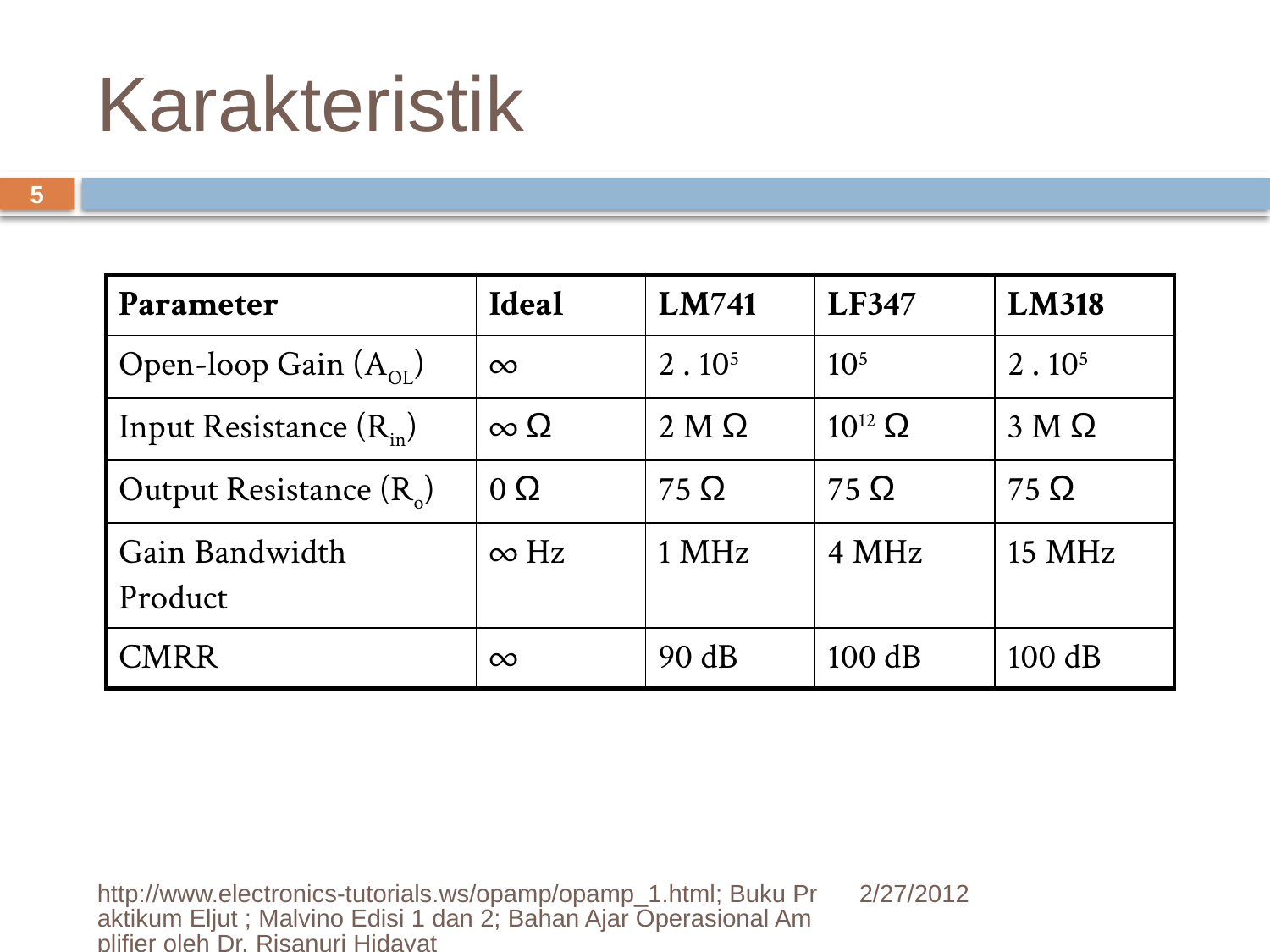

# Karakteristik
5
| Parameter | Ideal | LM741 | LF347 | LM318 |
| --- | --- | --- | --- | --- |
| Open-loop Gain (AOL) | ∞ | 2 . 105 | 105 | 2 . 105 |
| Input Resistance (Rin) | ∞ Ω | 2 M Ω | 1012 Ω | 3 M Ω |
| Output Resistance (Ro) | 0 Ω | 75 Ω | 75 Ω | 75 Ω |
| Gain Bandwidth Product | ∞ Hz | 1 MHz | 4 MHz | 15 MHz |
| CMRR | ∞ | 90 dB | 100 dB | 100 dB |
http://www.electronics-tutorials.ws/opamp/opamp_1.html; Buku Praktikum Eljut ; Malvino Edisi 1 dan 2; Bahan Ajar Operasional Amplifier oleh Dr. Risanuri Hidayat
2/27/2012